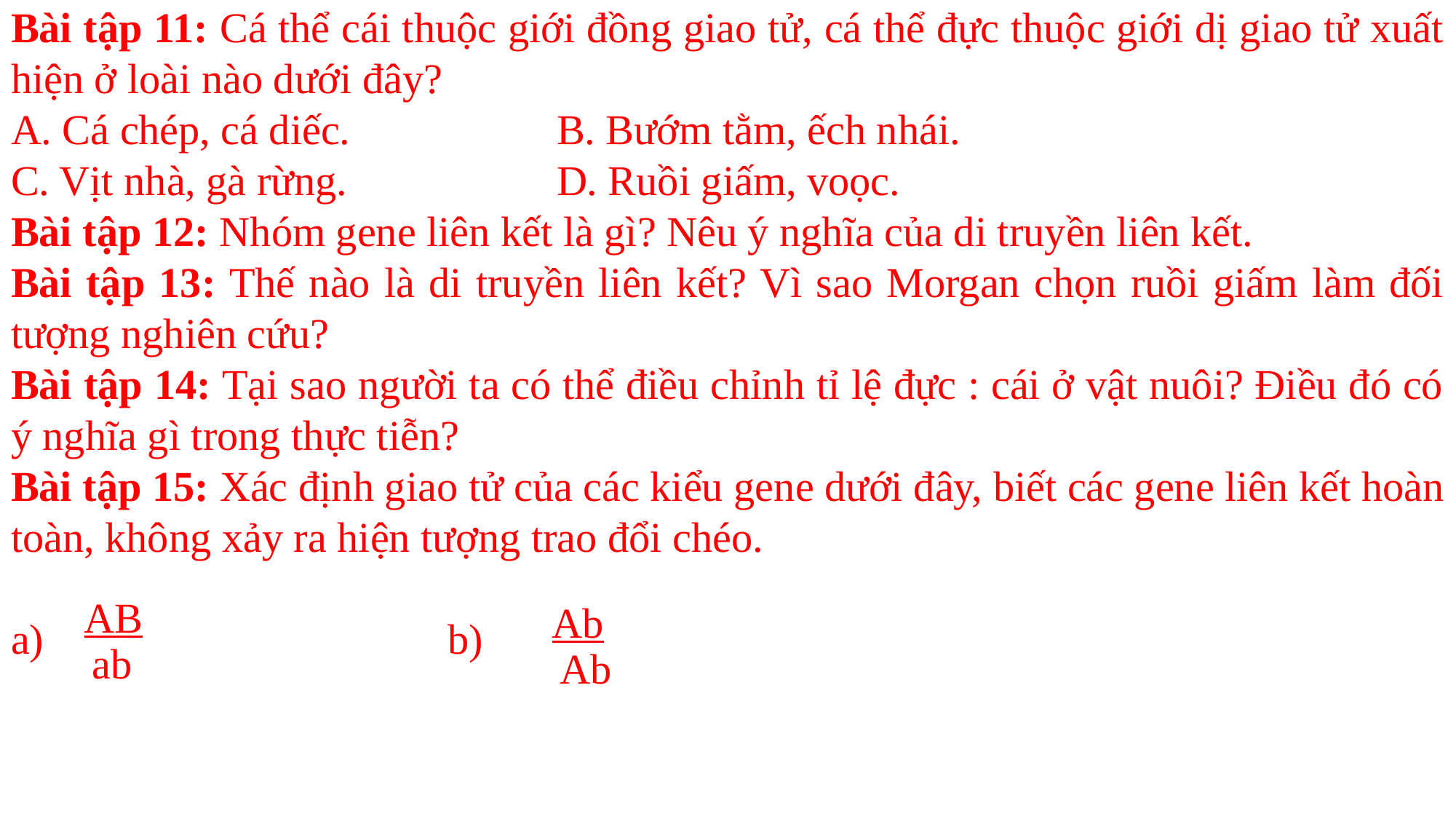

Bài tập 11: Cá thể cái thuộc giới đồng giao tử, cá thể đực thuộc giới dị giao tử xuất hiện ở loài nào dưới đây?
A. Cá chép, cá diếc.		B. Bướm tằm, ếch nhái.
C. Vịt nhà, gà rừng.		D. Ruồi giấm, voọc.
Bài tập 12: Nhóm gene liên kết là gì? Nêu ý nghĩa của di truyền liên kết.
Bài tập 13: Thế nào là di truyền liên kết? Vì sao Morgan chọn ruồi giấm làm đối tượng nghiên cứu?
Bài tập 14: Tại sao người ta có thể điều chỉnh tỉ lệ đực : cái ở vật nuôi? Điều đó có ý nghĩa gì trong thực tiễn?
Bài tập 15: Xác định giao tử của các kiểu gene dưới đây, biết các gene liên kết hoàn toàn, không xảy ra hiện tượng trao đổi chéo.

a) 				b)
AB
 ab
Ab
 Ab